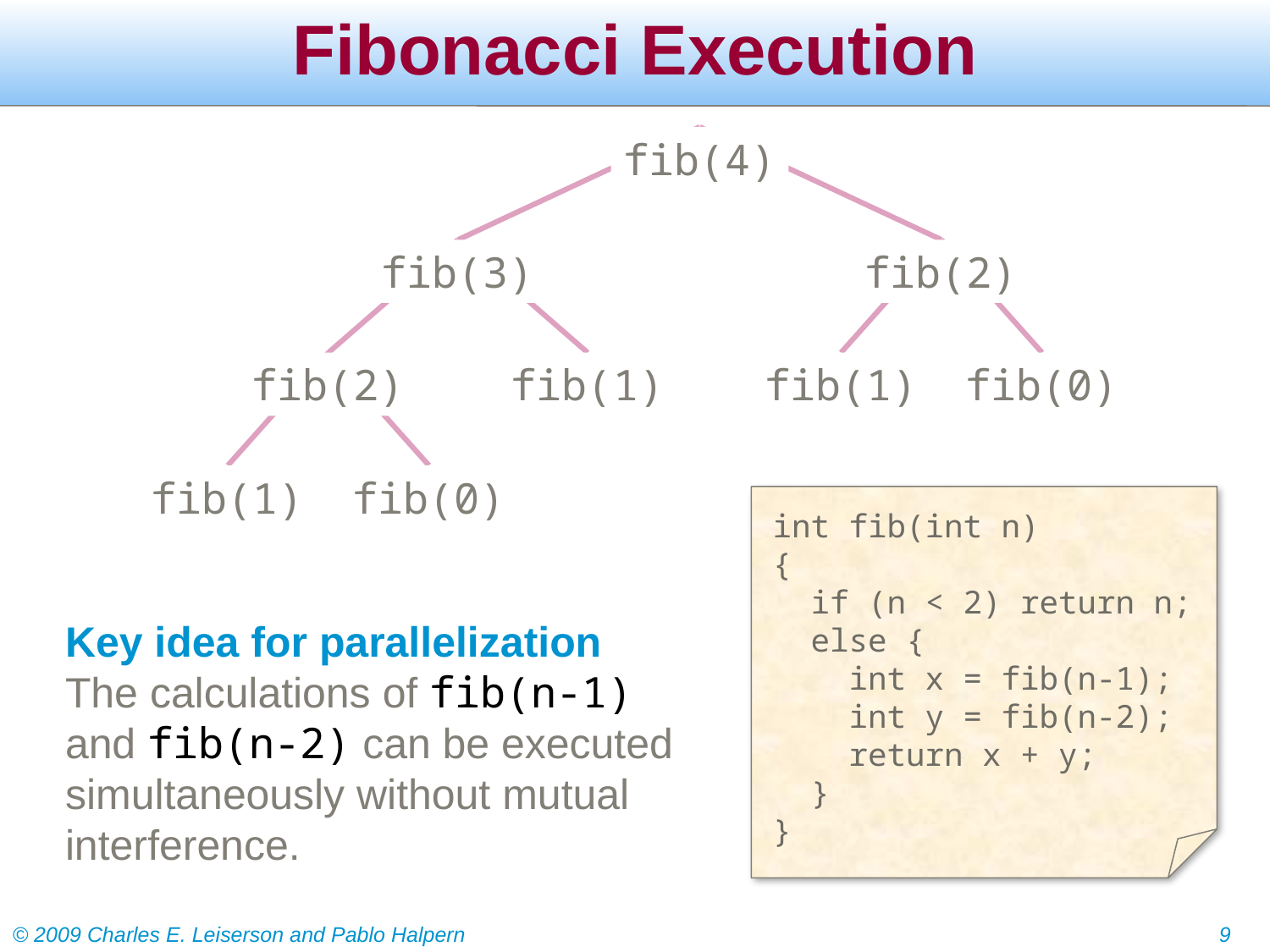

# Fibonacci Execution
fib(4)
fib(3)
fib(2)
fib(2)
fib(1)
fib(1)
fib(0)
fib(1)
fib(0)

int fib(int n)
{
  if (n < 2) return n;
  else {
    int x = fib(n-1);
    int y = fib(n-2);
    return x + y;
  }
}
Key idea for parallelization
The calculations of fib(n-1) and fib(n-2) can be executed simultaneously without mutual interference.